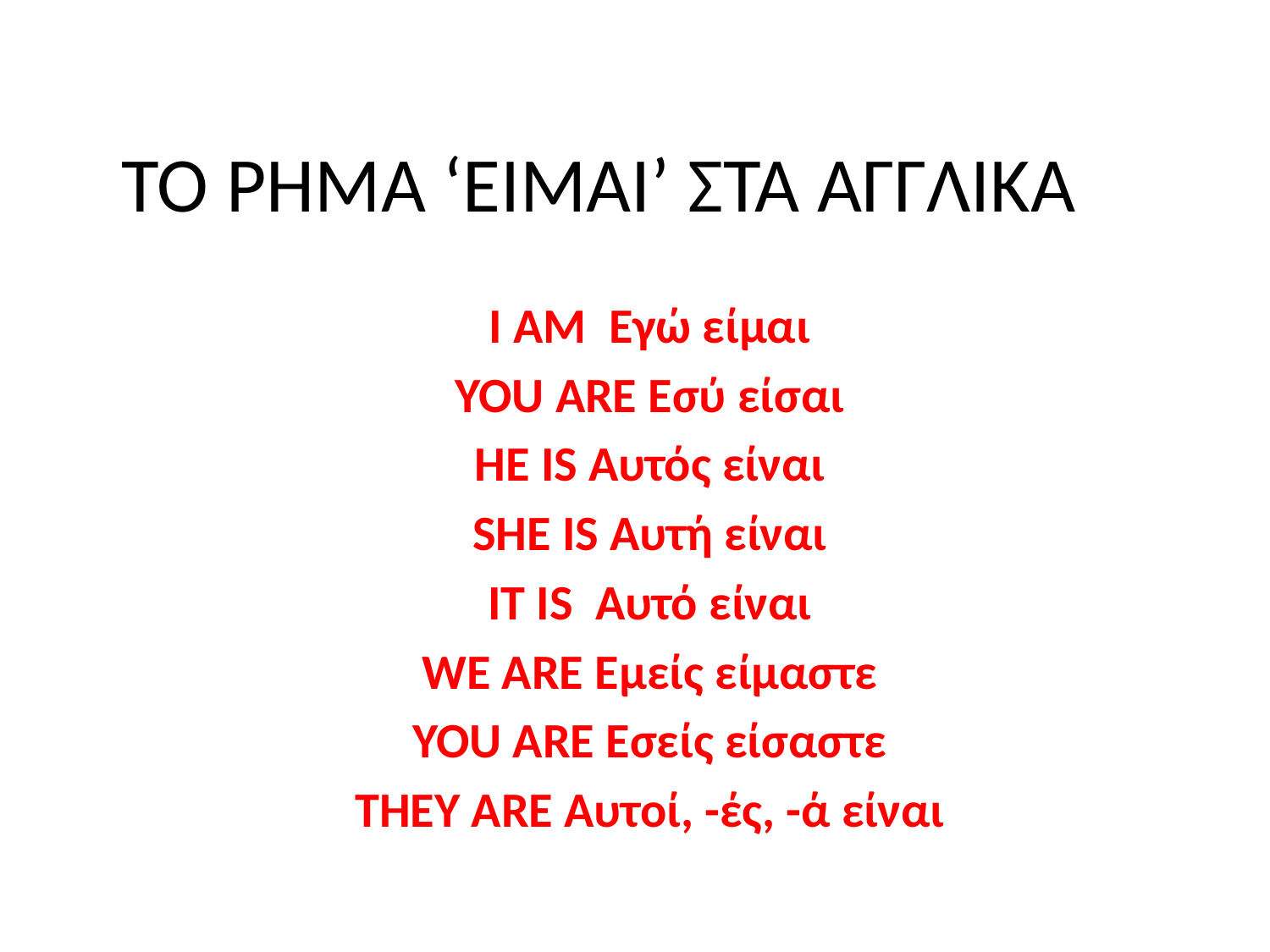

# ΤΟ ΡΗΜΑ ‘ΕΙΜΑΙ’ ΣΤΑ ΑΓΓΛΙΚΑ
I AM  Εγώ είμαι
YOU ARE Εσύ είσαι
HE IS Αυτός είναι
SHE IS Αυτή είναι
IT IS  Αυτό είναι
WE ARE Εμείς είμαστε
YOU ARE Εσείς είσαστε
THEY ARE Αυτοί, -ές, -ά είναι